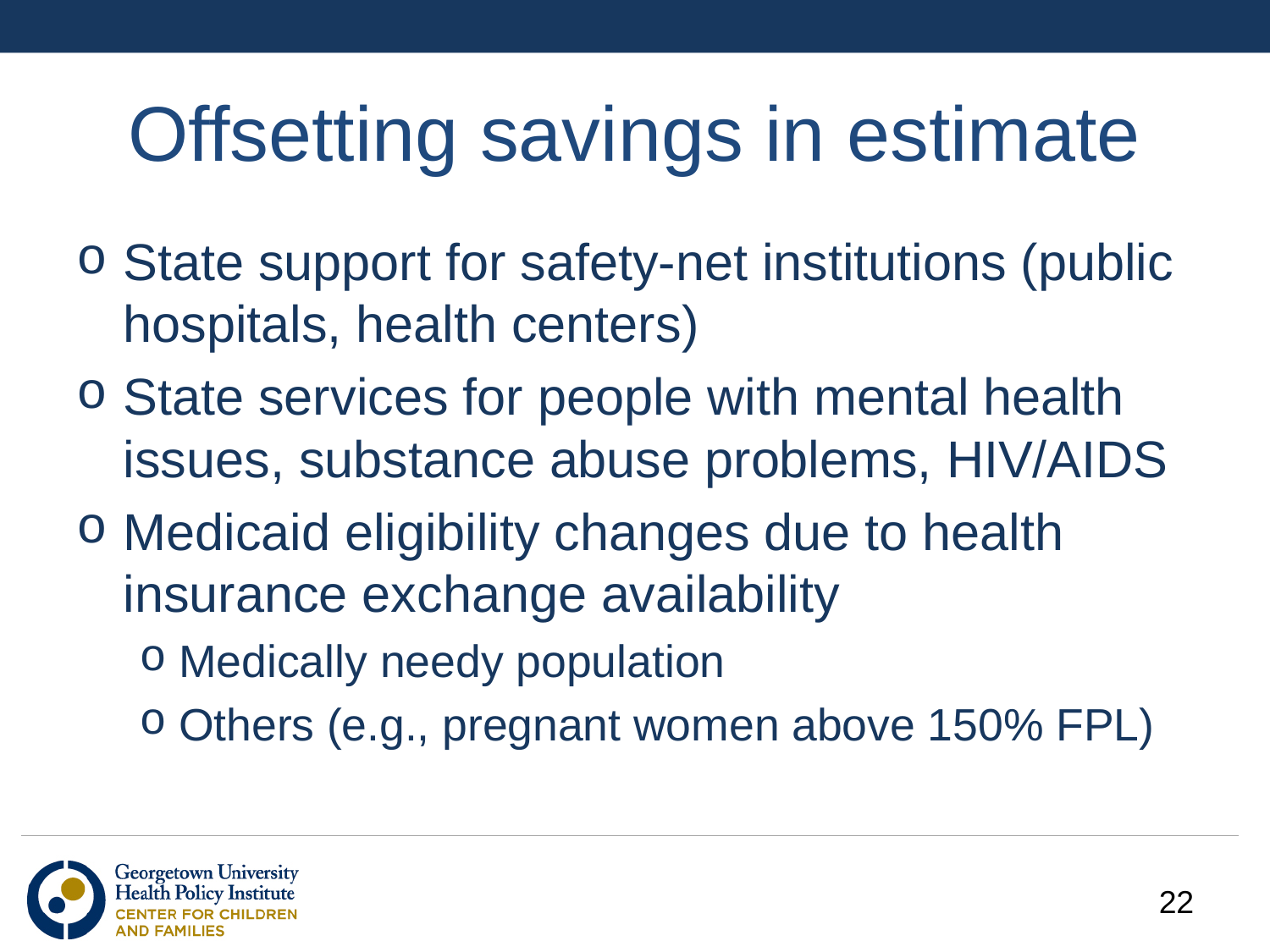

# Offsetting savings in estimate
State support for safety-net institutions (public hospitals, health centers)
State services for people with mental health issues, substance abuse problems, HIV/AIDS
Medicaid eligibility changes due to health insurance exchange availability
Medically needy population
Others (e.g., pregnant women above 150% FPL)

22